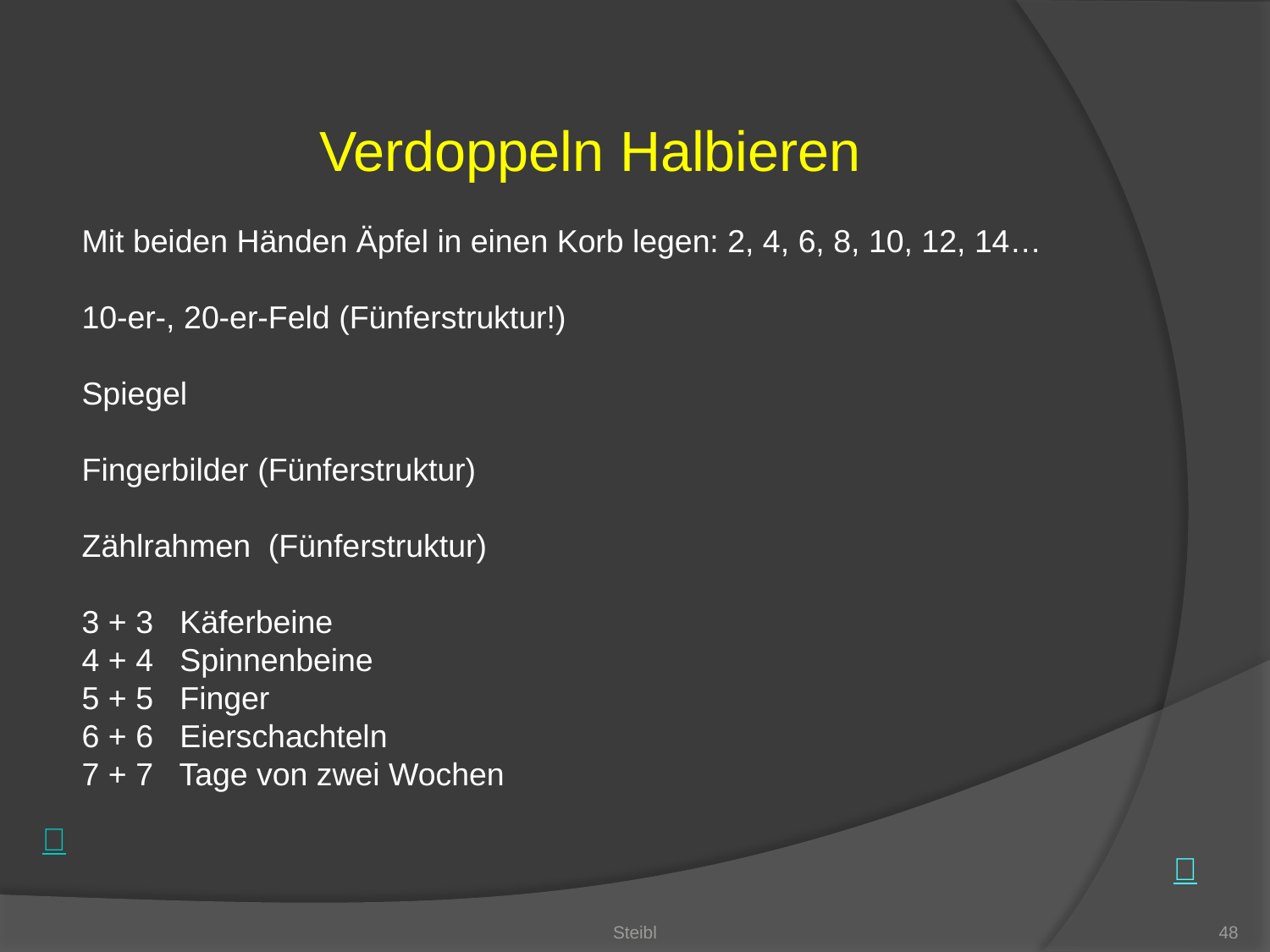

Verdoppeln Halbieren

Mit beiden Händen Äpfel in einen Korb legen: 2, 4, 6, 8, 10, 12, 14…

10-er-, 20-er-Feld (Fünferstruktur!)

Spiegel

Fingerbilder (Fünferstruktur)

Zählrahmen  (Fünferstruktur)

3 + 3   Käferbeine
4 + 4   Spinnenbeine
5 + 5   Finger
6 + 6   Eierschachteln
7 + 7   Tage von zwei Wochen
Steibl
48